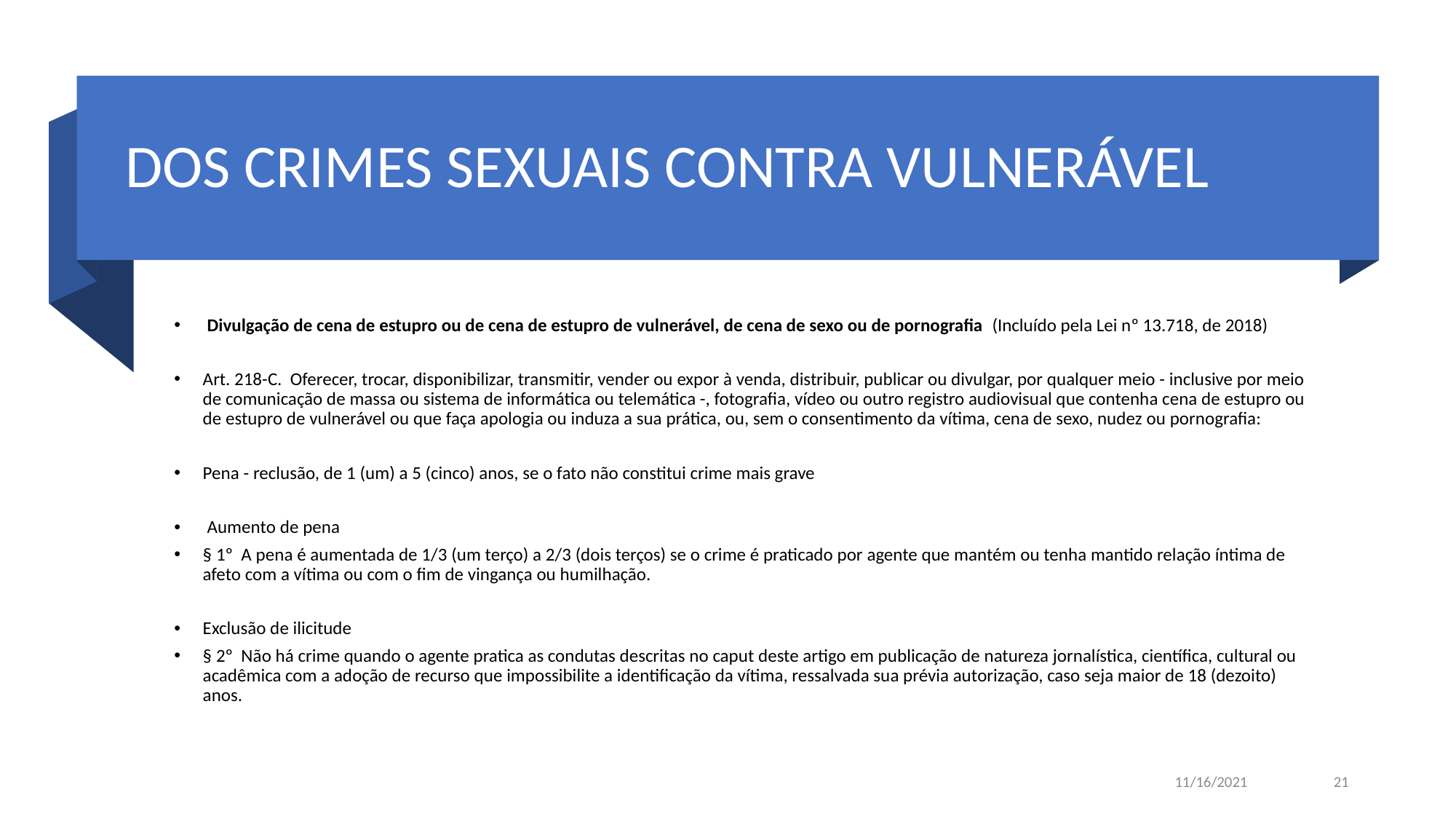

# DOS CRIMES SEXUAIS CONTRA VULNERÁVEL

 Divulgação de cena de estupro ou de cena de estupro de vulnerável, de cena de sexo ou de pornografia  (Incluído pela Lei nº 13.718, de 2018)

Art. 218-C.  Oferecer, trocar, disponibilizar, transmitir, vender ou expor à venda, distribuir, publicar ou divulgar, por qualquer meio - inclusive por meio de comunicação de massa ou sistema de informática ou telemática -, fotografia, vídeo ou outro registro audiovisual que contenha cena de estupro ou de estupro de vulnerável ou que faça apologia ou induza a sua prática, ou, sem o consentimento da vítima, cena de sexo, nudez ou pornografia:

Pena - reclusão, de 1 (um) a 5 (cinco) anos, se o fato não constitui crime mais grave

 Aumento de pena
§ 1º  A pena é aumentada de 1/3 (um terço) a 2/3 (dois terços) se o crime é praticado por agente que mantém ou tenha mantido relação íntima de afeto com a vítima ou com o fim de vingança ou humilhação.

Exclusão de ilicitude
§ 2º  Não há crime quando o agente pratica as condutas descritas no caput deste artigo em publicação de natureza jornalística, científica, cultural ou acadêmica com a adoção de recurso que impossibilite a identificação da vítima, ressalvada sua prévia autorização, caso seja maior de 18 (dezoito) anos.

11/16/2021
21